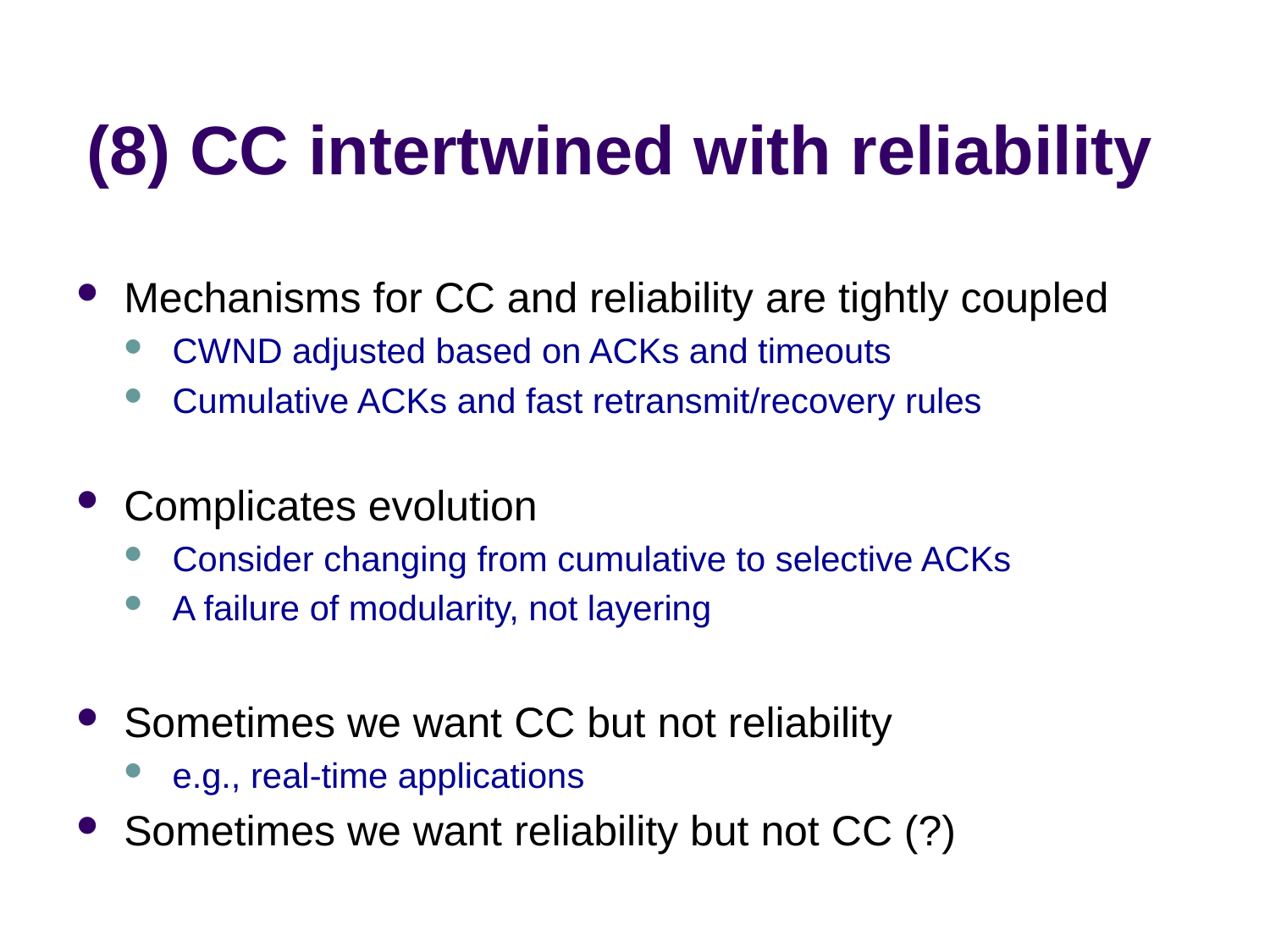

# (8) CC intertwined with reliability

Mechanisms for CC and reliability are tightly coupled
CWND adjusted based on ACKs and timeouts
Cumulative ACKs and fast retransmit/recovery rules

Complicates evolution
Consider changing from cumulative to selective ACKs
A failure of modularity, not layering

Sometimes we want CC but not reliability
e.g., real-time applications
Sometimes we want reliability but not CC (?)